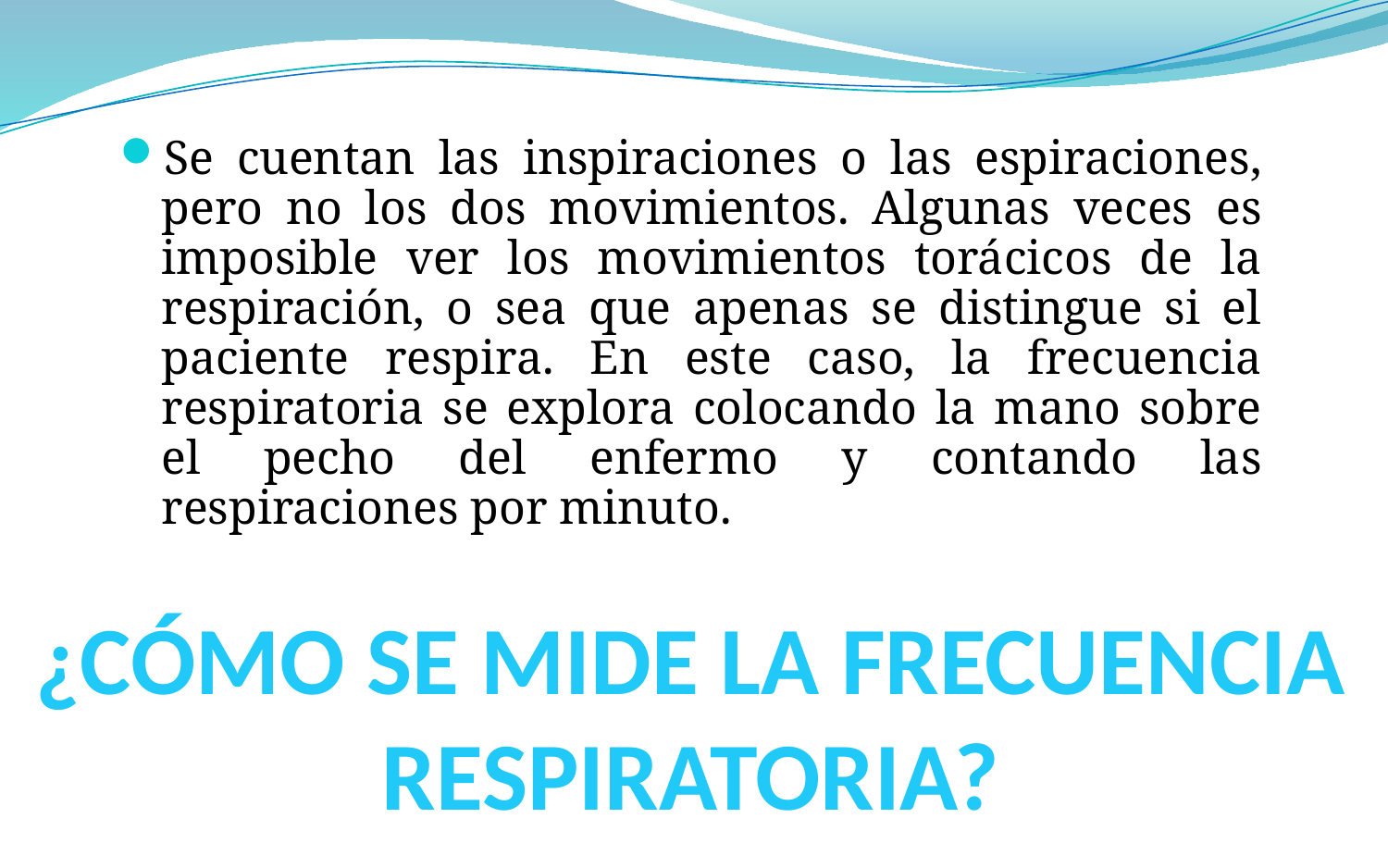

Se cuentan las inspiraciones o las espiraciones, pero no los dos movimientos. Algunas veces es imposible ver los movimientos torácicos de la respiración, o sea que apenas se distingue si el paciente respira. En este caso, la frecuencia respiratoria se explora colocando la mano sobre el pecho del enfermo y contando las respiraciones por minuto.
# ¿CÓMO SE MIDE LA FRECUENCIA RESPIRATORIA?